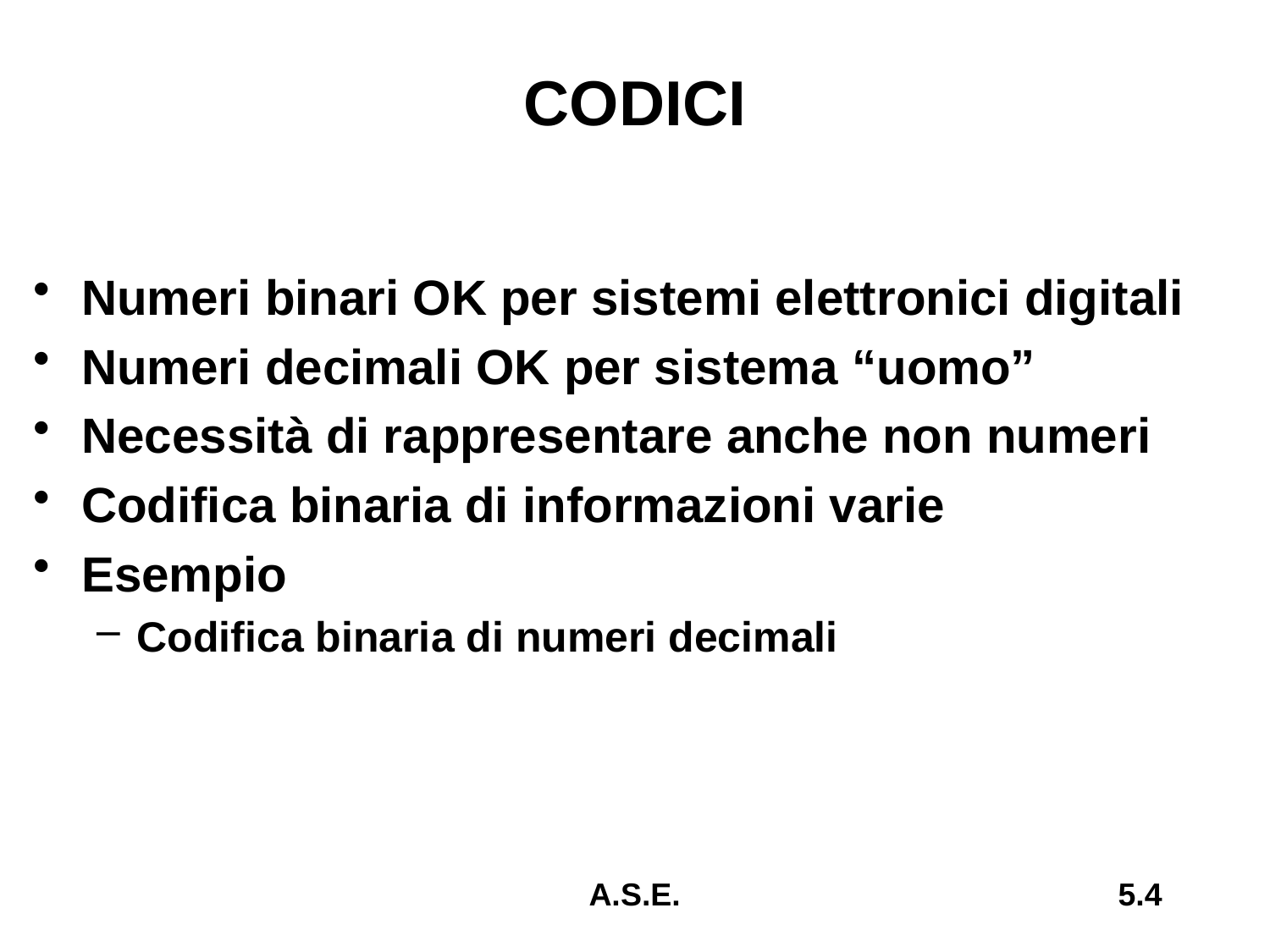

# CODICI

Numeri binari OK per sistemi elettronici digitali
Numeri decimali OK per sistema “uomo”
Necessità di rappresentare anche non numeri
Codifica binaria di informazioni varie
Esempio
Codifica binaria di numeri decimali
A.S.E.
5.4